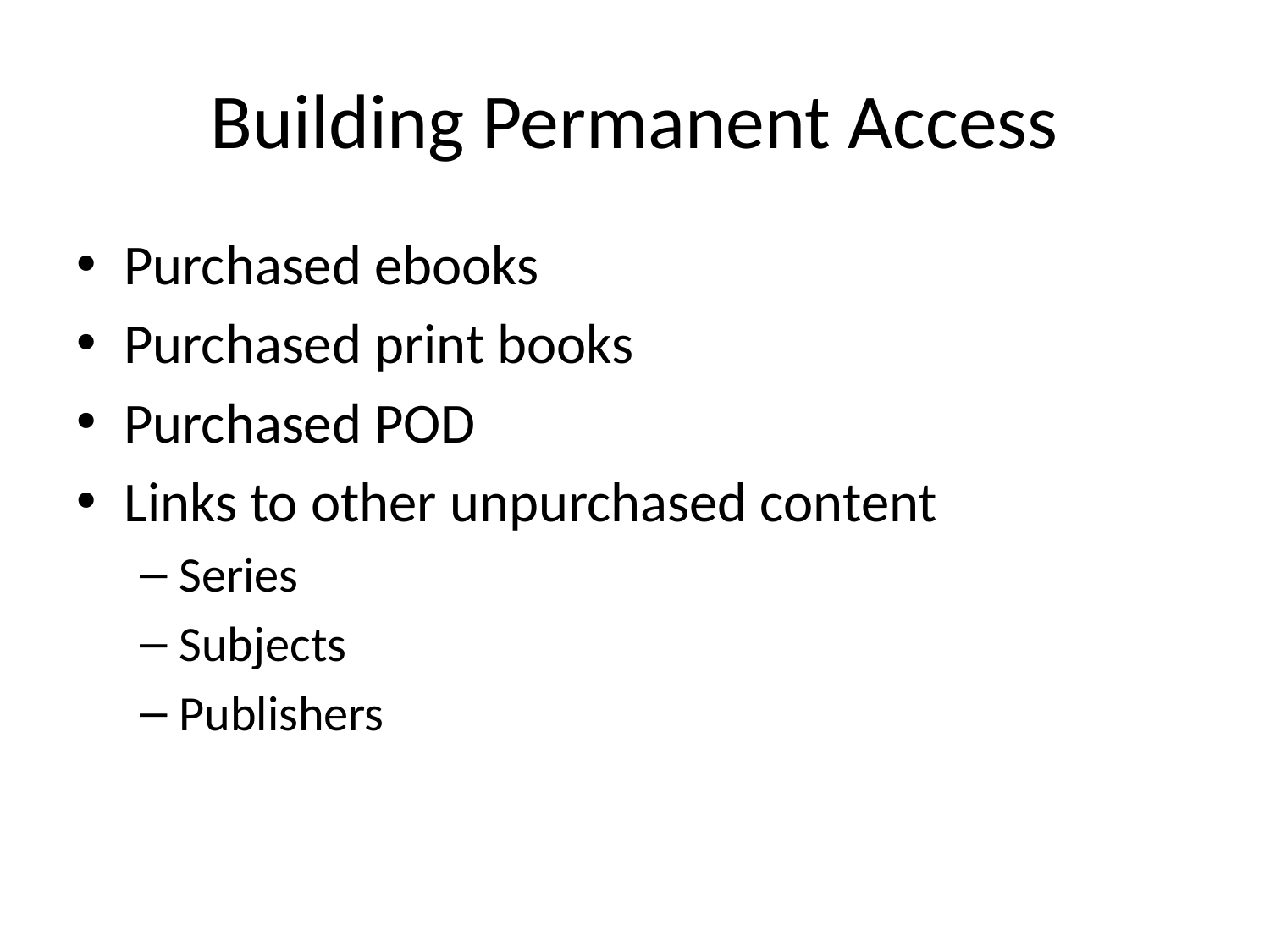

# Building Permanent Access
Purchased ebooks
Purchased print books
Purchased POD
Links to other unpurchased content
Series
Subjects
Publishers